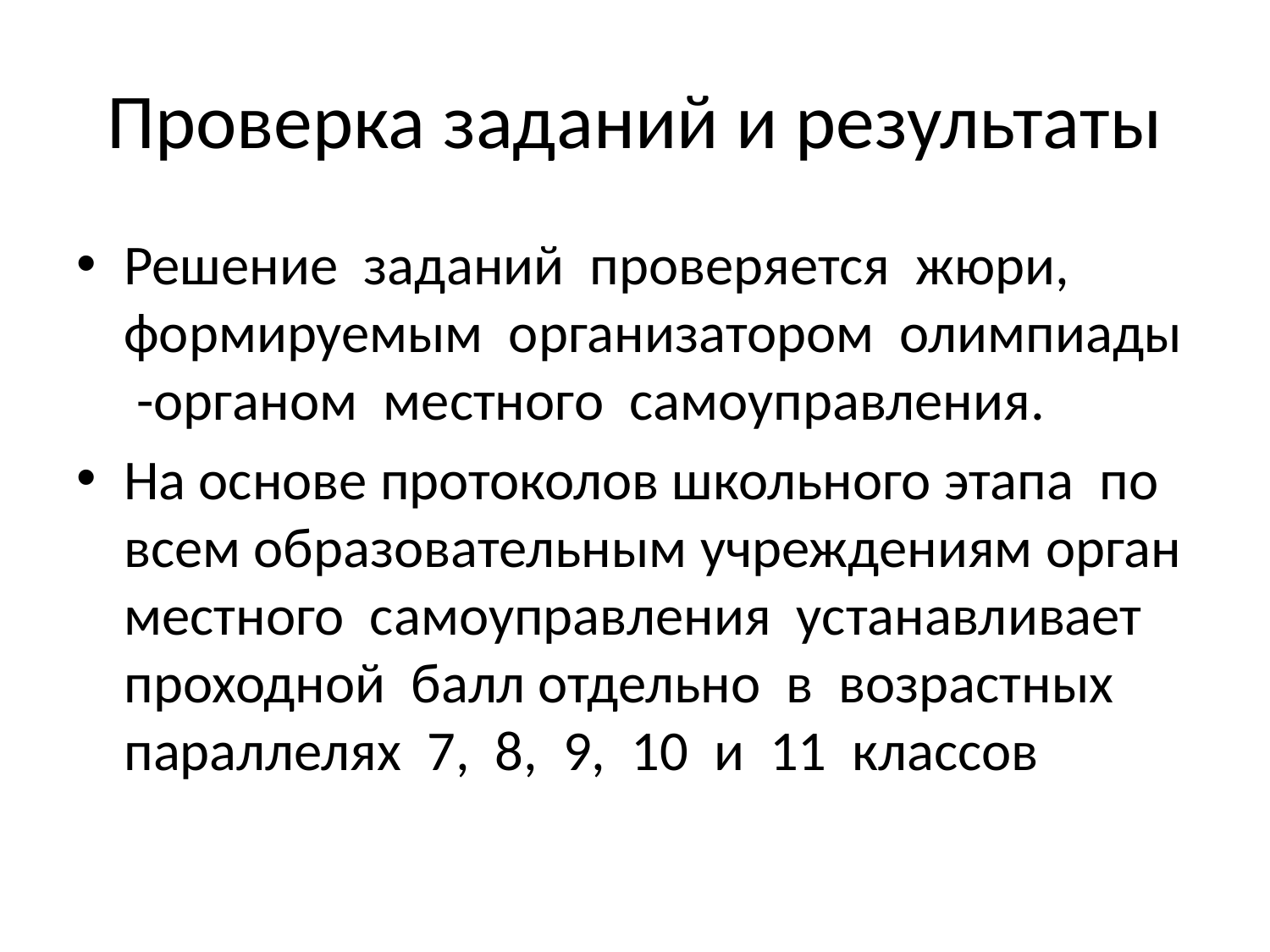

# Проверка заданий и результаты
Решение  заданий  проверяется  жюри,  формируемым  организатором  олимпиады  -органом  местного  самоуправления.
На основе протоколов школьного этапа  по всем образовательным учреждениям орган местного  самоуправления  устанавливает  проходной  балл отдельно  в  возрастных  параллелях  7,  8,  9,  10  и  11  классов